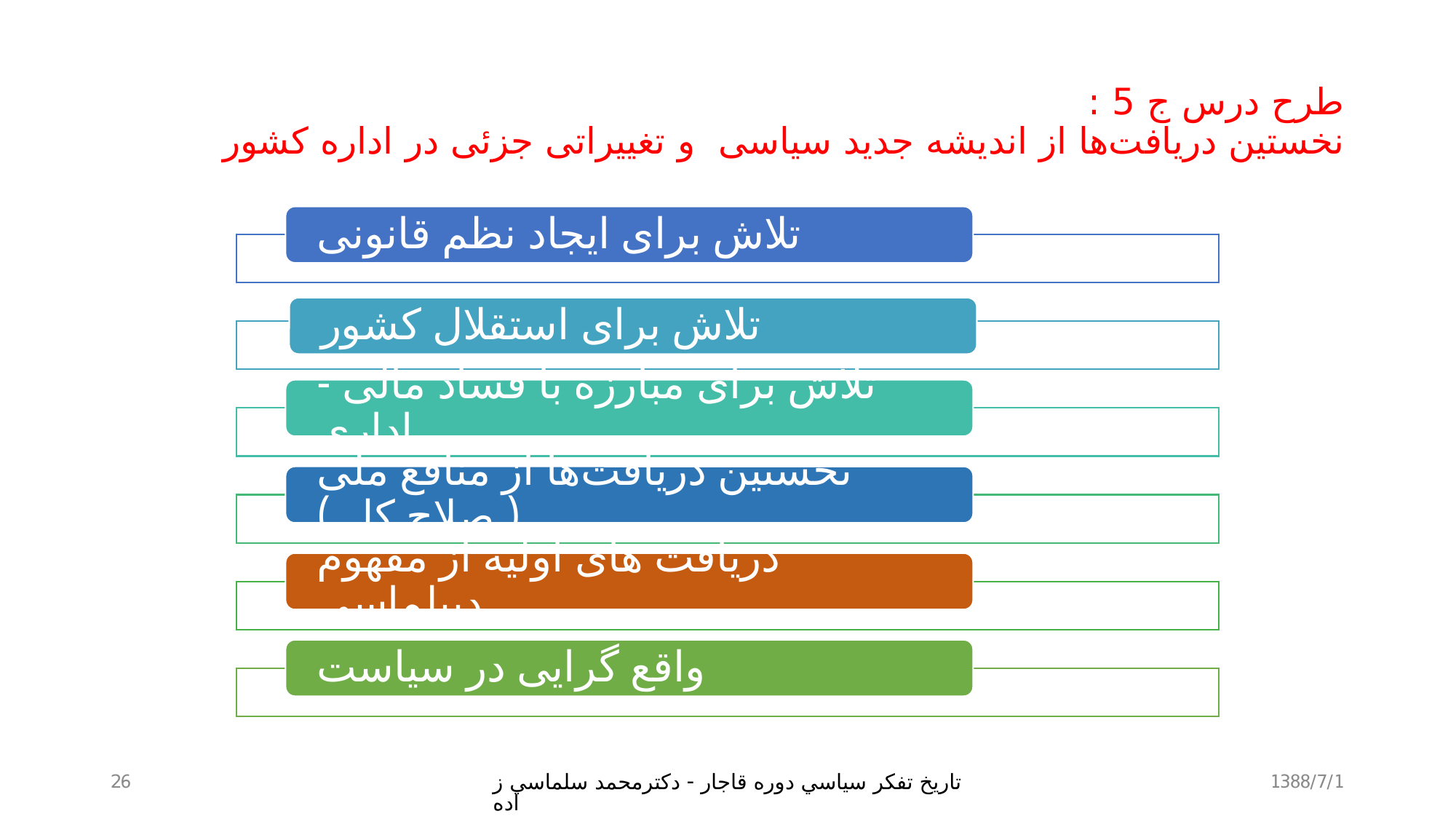

# طرح درس ج 5 : نخستین دریافت‌ها از اندیشه جدید سیاسی  و تغییراتی جزئی در اداره کشور
تلاش برای ایجاد نظم قانونی
تلاش برای استقلال کشور
تلاش برای مبارزه با فساد مالی - اداری
نخستین دریافت‌ها از منافع ملی ( صلاح کل )
دریافت های اولیه از مفهوم دیپلماسی
واقع گرایی در سیاست
26
تاريخ تفكر سياسي دوره قاجار - دكترمحمد سلماسي زاده
1388/7/1